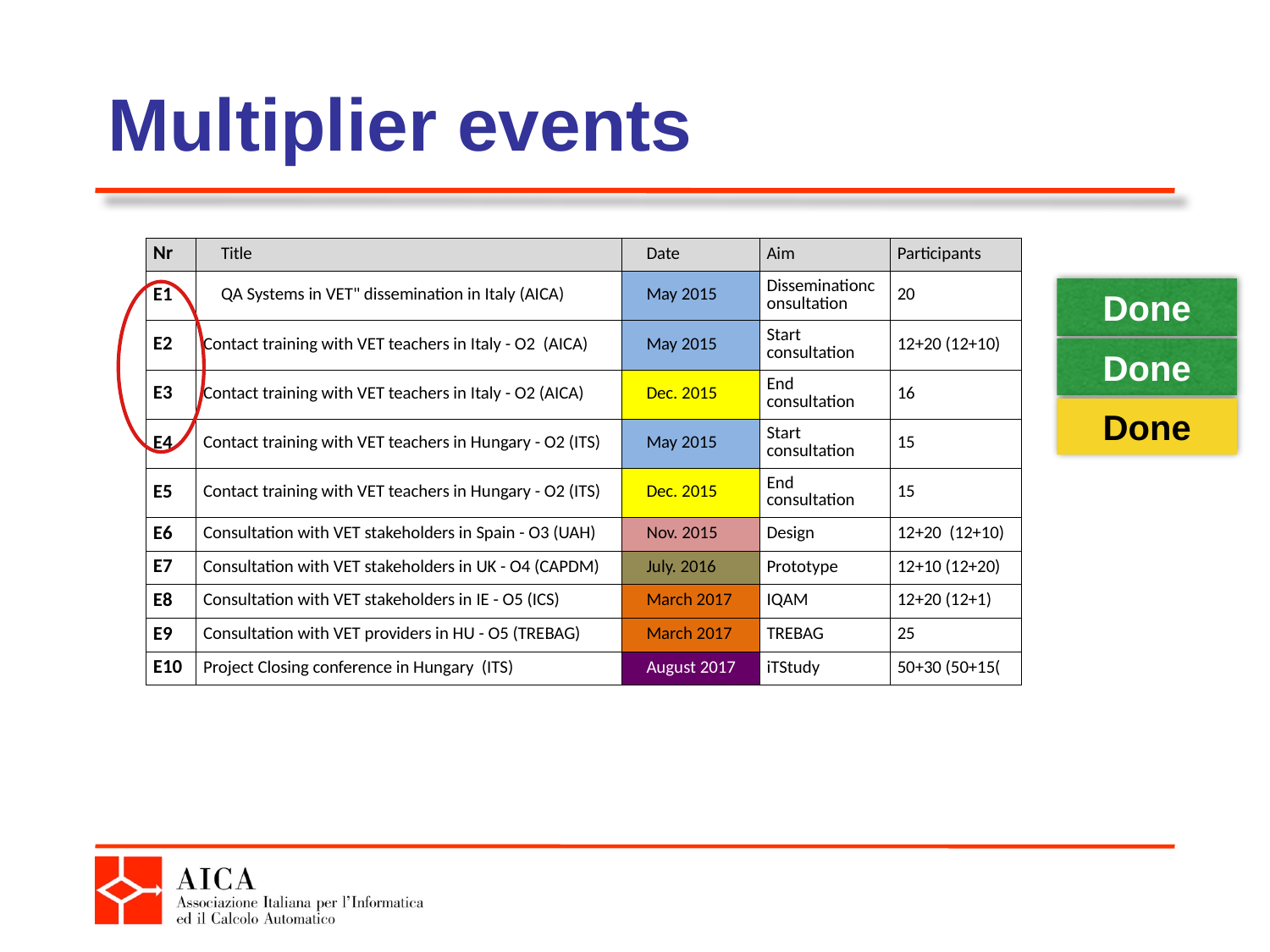

# Multiplier events
| Nr | Title | Date | Aim | Participants |
| --- | --- | --- | --- | --- |
| E1 | QA Systems in VET" dissemination in Italy (AICA) | May 2015 | Disseminationconsultation | 20 |
| E2 | Contact training with VET teachers in Italy - O2 (AICA) | May 2015 | Start consultation | 12+20 (12+10) |
| E3 | Contact training with VET teachers in Italy - O2 (AICA) | Dec. 2015 | End consultation | 16 |
| E4 | Contact training with VET teachers in Hungary - O2 (ITS) | May 2015 | Start consultation | 15 |
| E5 | Contact training with VET teachers in Hungary - O2 (ITS) | Dec. 2015 | End consultation | 15 |
| E6 | Consultation with VET stakeholders in Spain - O3 (UAH) | Nov. 2015 | Design | 12+20 (12+10) |
| E7 | Consultation with VET stakeholders in UK - O4 (CAPDM) | July. 2016 | Prototype | 12+10 (12+20) |
| E8 | Consultation with VET stakeholders in IE - O5 (ICS) | March 2017 | IQAM | 12+20 (12+1) |
| E9 | Consultation with VET providers in HU - O5 (TREBAG) | March 2017 | TREBAG | 25 |
| E10 | Project Closing conference in Hungary (ITS) | August 2017 | iTStudy | 50+30 (50+15( |
Done

Done
Done